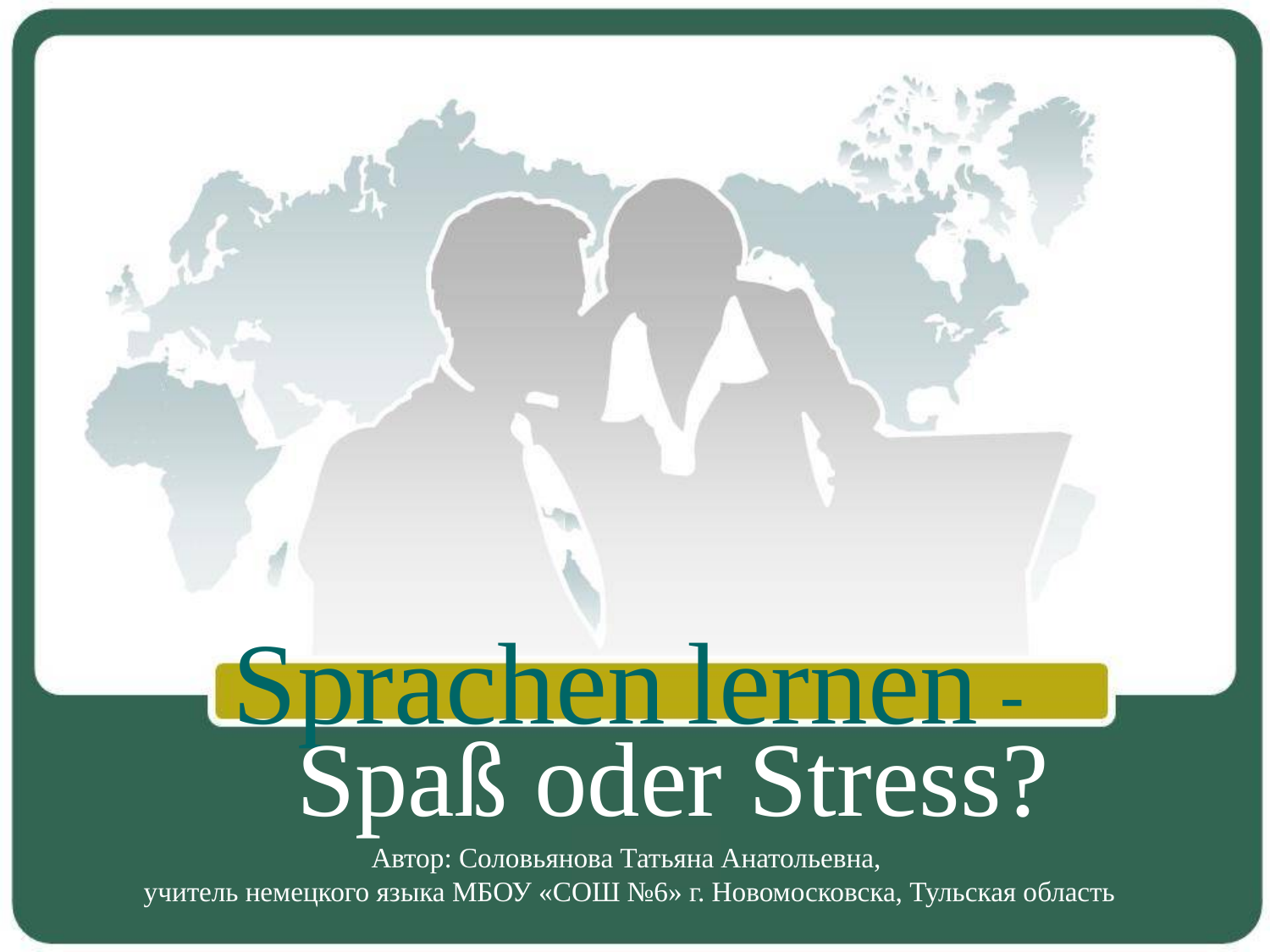

# Sprachen lernen -
Spaß oder Stress?
Автор: Соловьянова Татьяна Анатольевна,
учитель немецкого языка МБОУ «СОШ №6» г. Новомосковска, Тульская область